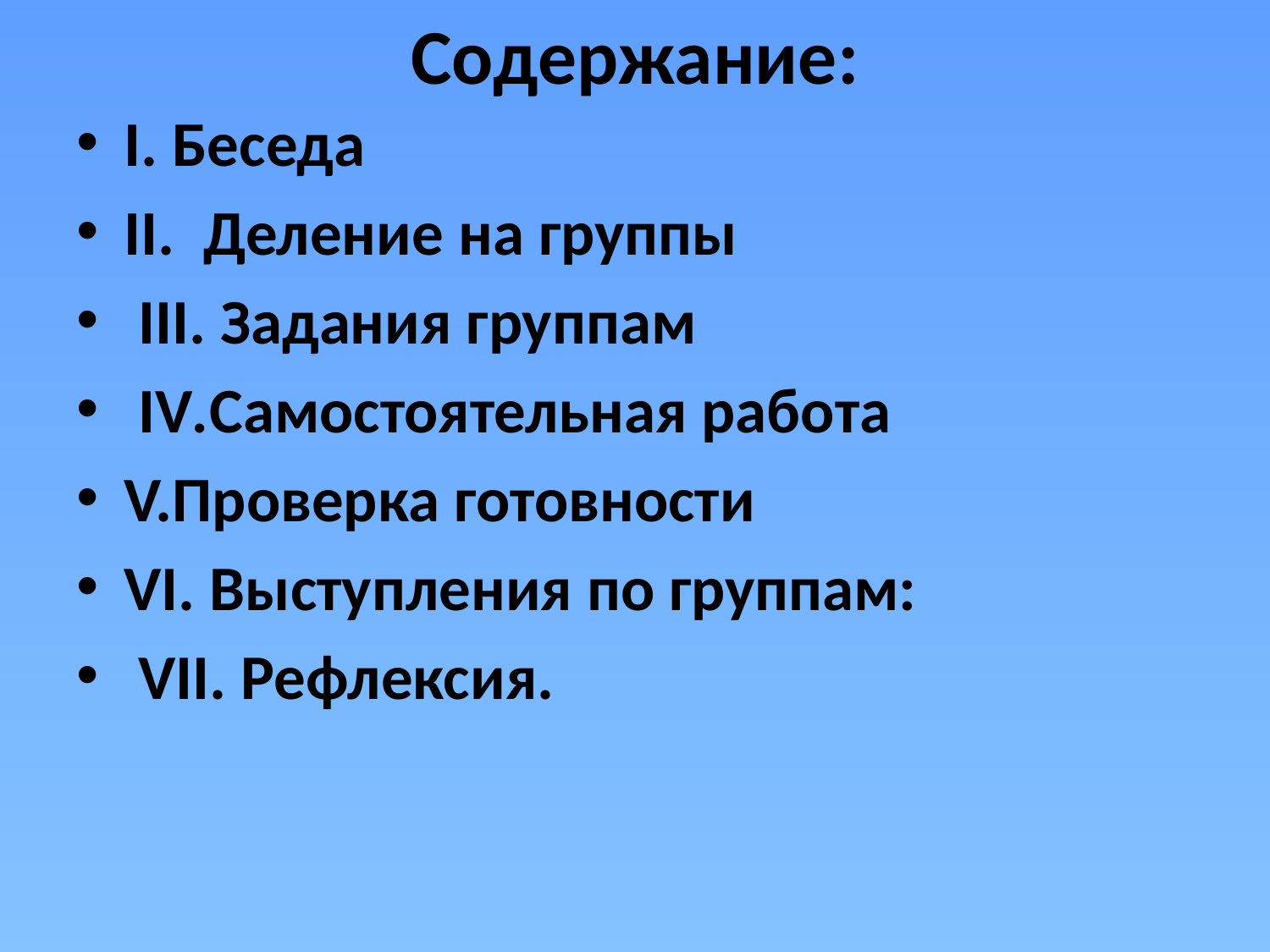

# Содержание:
I. Беседа
II.  Деление на группы
 III. Задания группам
 IV.Самостоятельная работа
V.Проверка готовности
VI. Выступления по группам:
 VII. Рефлексия.